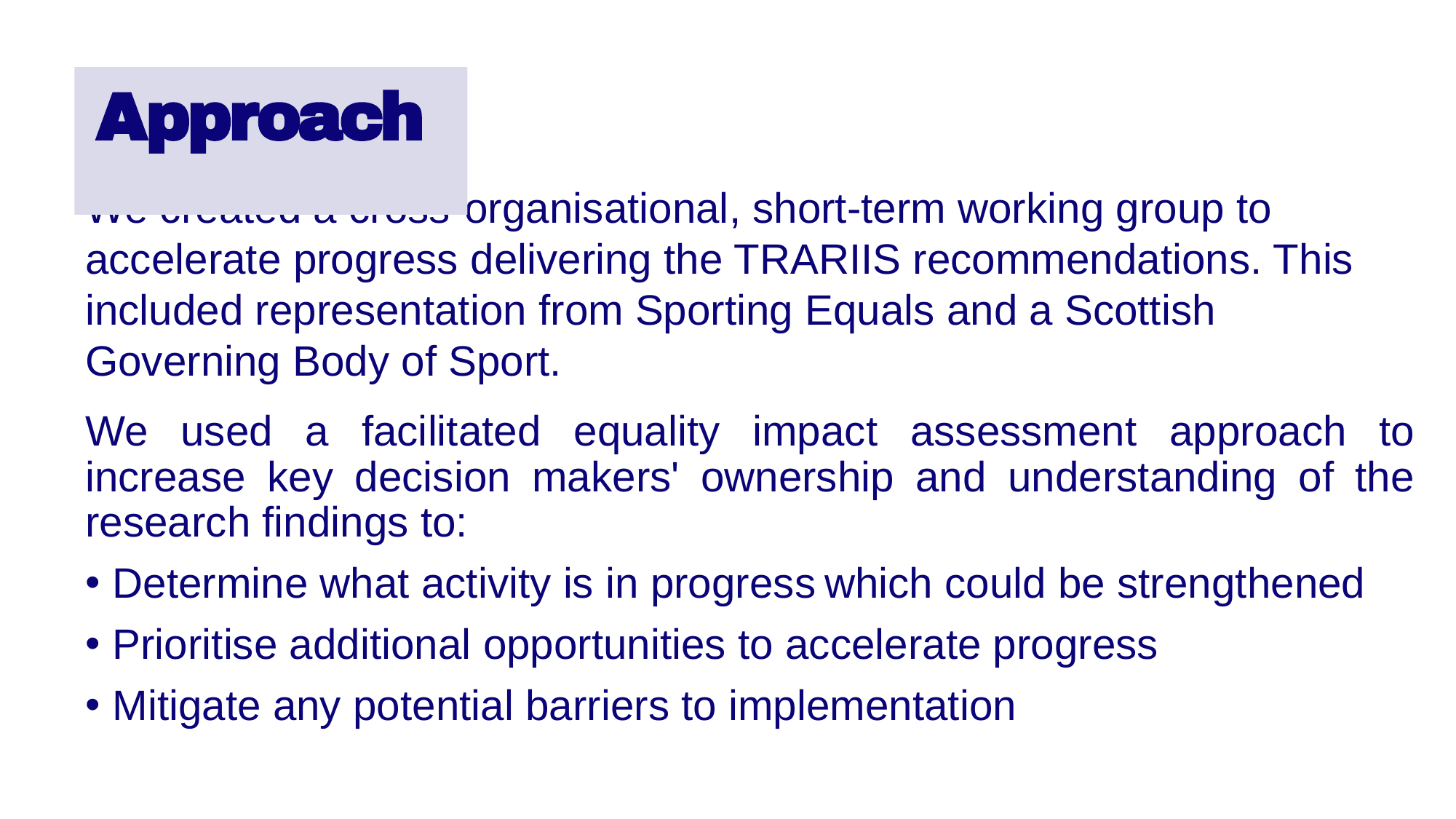

Approach
We created a cross-organisational, short-term working group to accelerate progress delivering the TRARIIS recommendations. This included representation from Sporting Equals and a Scottish Governing Body of Sport.
We used a facilitated equality impact assessment approach to increase key decision makers' ownership and understanding of the research findings to:
Determine what activity is in progress which could be strengthened
Prioritise additional opportunities to accelerate progress
Mitigate any potential barriers to implementation